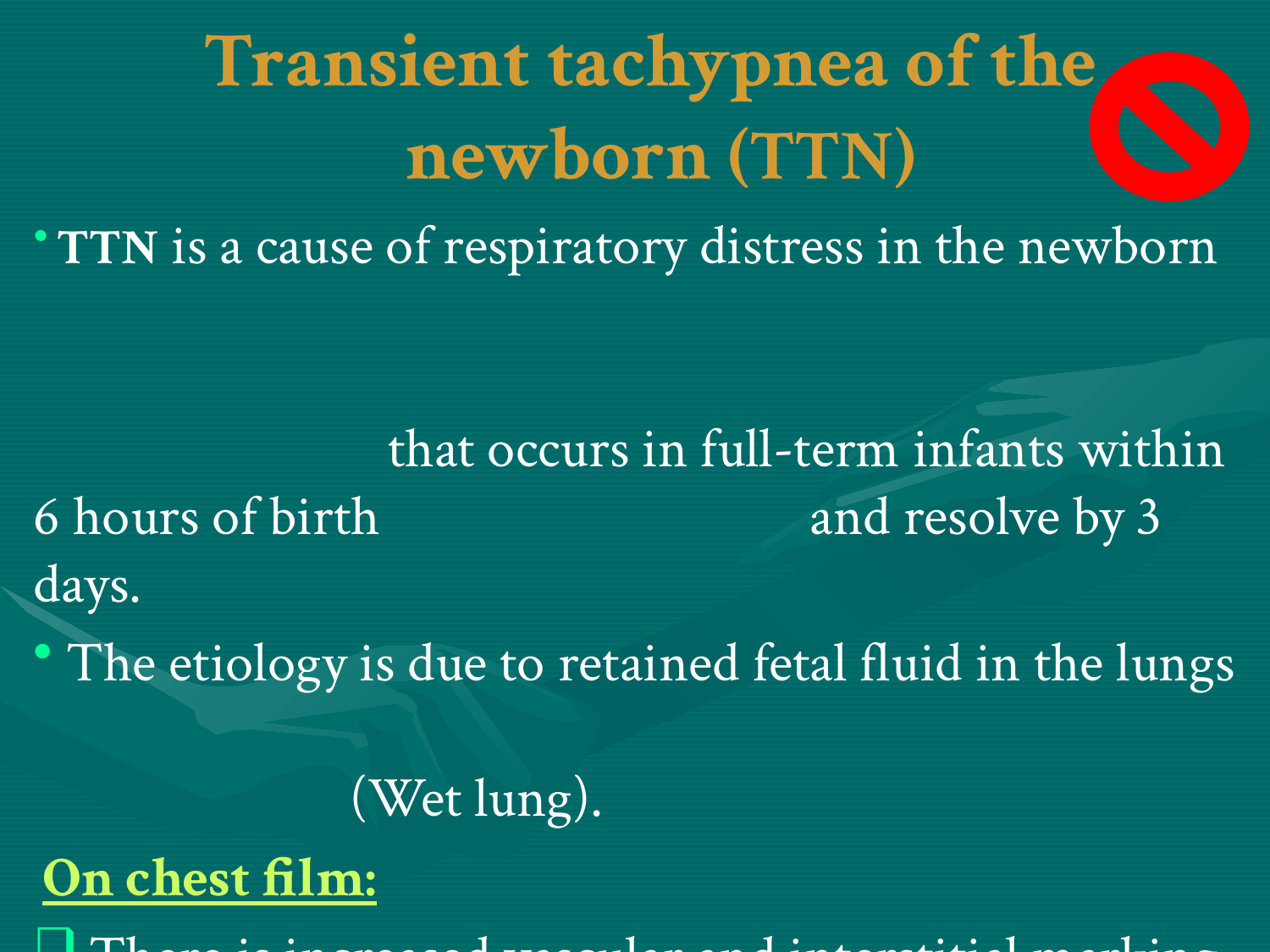

# Transient tachypnea of the newborn (TTN)

 TTN is a cause of respiratory distress in the newborn                                                                                                                                                                                                                                 that occurs in full-term infants within 6 hours of birth                                  and resolve by 3 days.
 The etiology is due to retained fetal fluid in the lungs                                                                                                                            (Wet lung).
 On chest film:
 There is increased vascular and interstitial marking.
 The lungs are usually mildly hyperinflated .

7